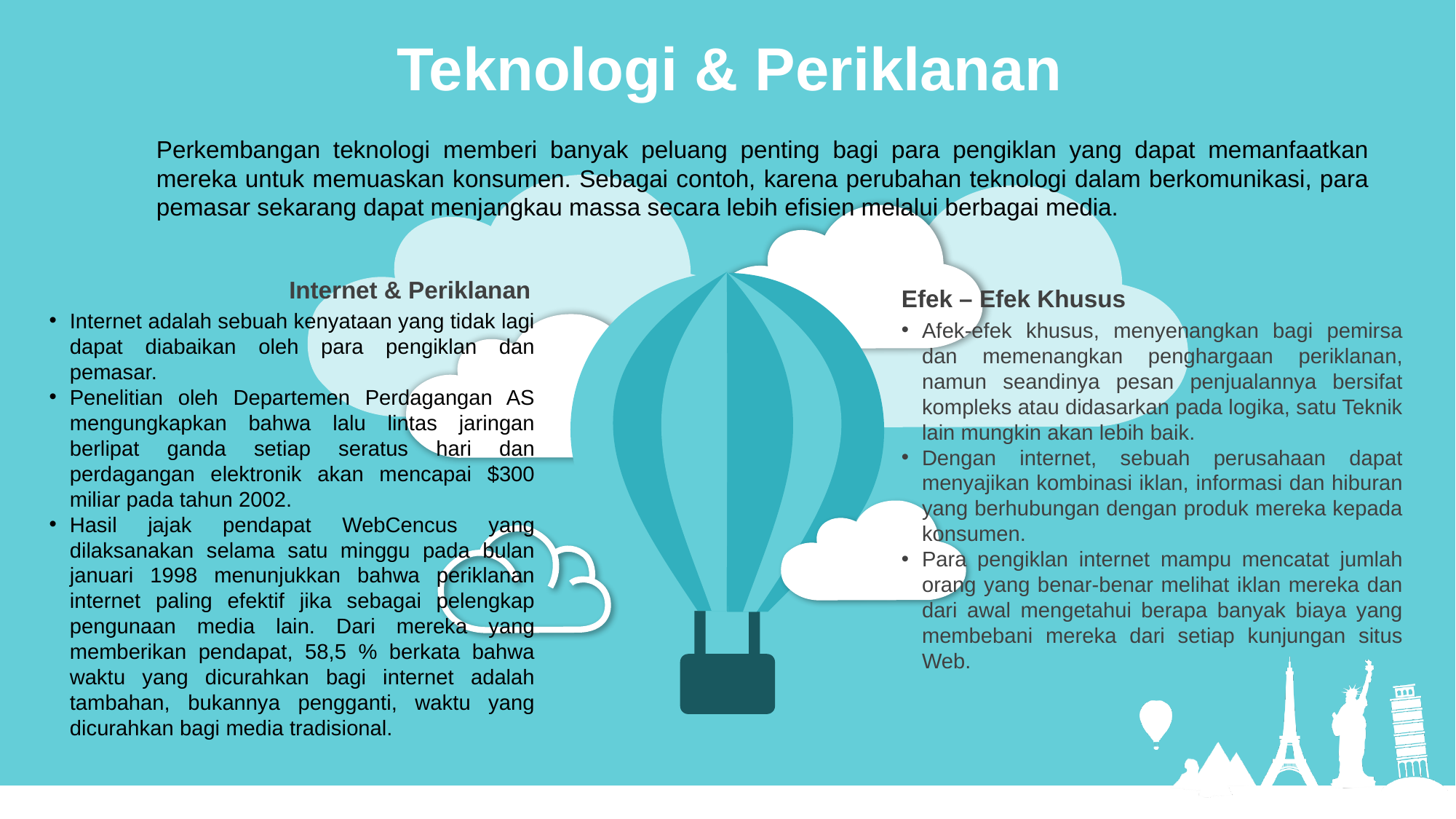

Teknologi & Periklanan
Perkembangan teknologi memberi banyak peluang penting bagi para pengiklan yang dapat memanfaatkan mereka untuk memuaskan konsumen. Sebagai contoh, karena perubahan teknologi dalam berkomunikasi, para pemasar sekarang dapat menjangkau massa secara lebih efisien melalui berbagai media.

Internet & Periklanan
Internet adalah sebuah kenyataan yang tidak lagi dapat diabaikan oleh para pengiklan dan pemasar.
Penelitian oleh Departemen Perdagangan AS mengungkapkan bahwa lalu lintas jaringan berlipat ganda setiap seratus hari dan perdagangan elektronik akan mencapai $300 miliar pada tahun 2002.
Hasil jajak pendapat WebCencus yang dilaksanakan selama satu minggu pada bulan januari 1998 menunjukkan bahwa periklanan internet paling efektif jika sebagai pelengkap pengunaan media lain. Dari mereka yang memberikan pendapat, 58,5 % berkata bahwa waktu yang dicurahkan bagi internet adalah tambahan, bukannya pengganti, waktu yang dicurahkan bagi media tradisional.

Efek – Efek Khusus
Afek-efek khusus, menyenangkan bagi pemirsa dan memenangkan penghargaan periklanan, namun seandinya pesan penjualannya bersifat kompleks atau didasarkan pada logika, satu Teknik lain mungkin akan lebih baik.
Dengan internet, sebuah perusahaan dapat menyajikan kombinasi iklan, informasi dan hiburan yang berhubungan dengan produk mereka kepada konsumen.
Para pengiklan internet mampu mencatat jumlah orang yang benar-benar melihat iklan mereka dan dari awal mengetahui berapa banyak biaya yang membebani mereka dari setiap kunjungan situs Web.